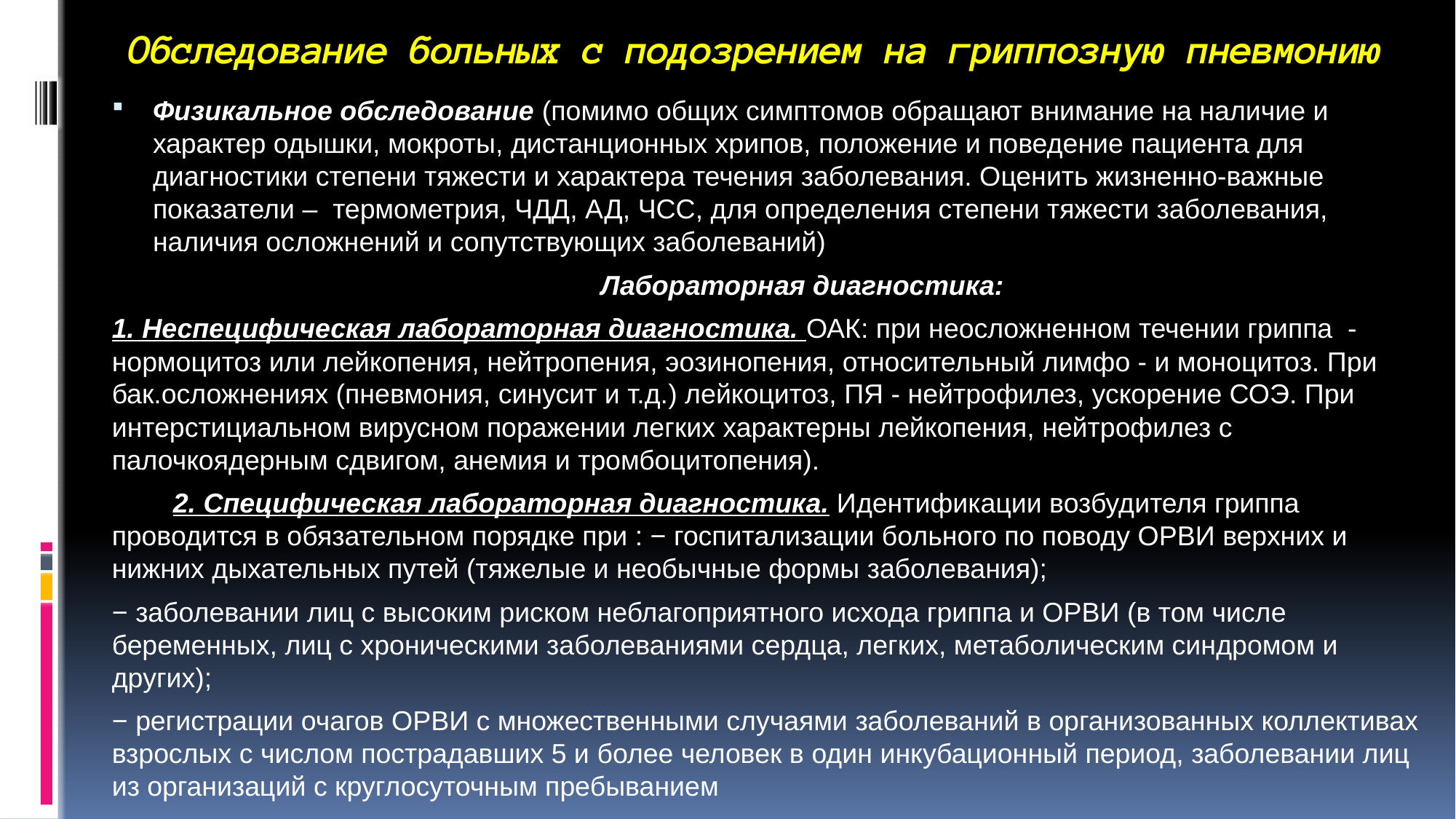

# Обследование больных с подозрением на гриппозную пневмонию
Физикальное обследование (помимо общих симптомов обращают внимание на наличие и характер одышки, мокроты, дистанционных хрипов, положение и поведение пациента для диагностики степени тяжести и характера течения заболевания. Оценить жизненно-важные показатели –  термометрия, ЧДД, АД, ЧСС, для определения степени тяжести заболевания, наличия осложнений и сопутствующих заболеваний)
                                                                Лабораторная диагностика:
1. Неспецифическая лабораторная диагностика. ОАК: при неосложненном течении гриппа  - нормоцитоз или лейкопения, нейтропения, эозинопения, относительный лимфо - и моноцитоз. При бак.осложнениях (пневмония, синусит и т.д.) лейкоцитоз, ПЯ - нейтрофилез, ускорение СОЭ. При интерстициальном вирусном поражении легких характерны лейкопения, нейтрофилез с палочкоядерным сдвигом, анемия и тромбоцитопения).
        2. Специфическая лабораторная диагностика. Идентификации возбудителя гриппа проводится в обязательном порядке при : − госпитализации больного по поводу ОРВИ верхних и нижних дыхательных путей (тяжелые и необычные формы заболевания);
− заболевании лиц с высоким риском неблагоприятного исхода гриппа и ОРВИ (в том числе беременных, лиц с хроническими заболеваниями сердца, легких, метаболическим синдромом и других);
− регистрации очагов ОРВИ с множественными случаями заболеваний в организованных коллективах взрослых с числом пострадавших 5 и более человек в один инкубационный период, заболевании лиц из организаций с круглосуточным пребыванием